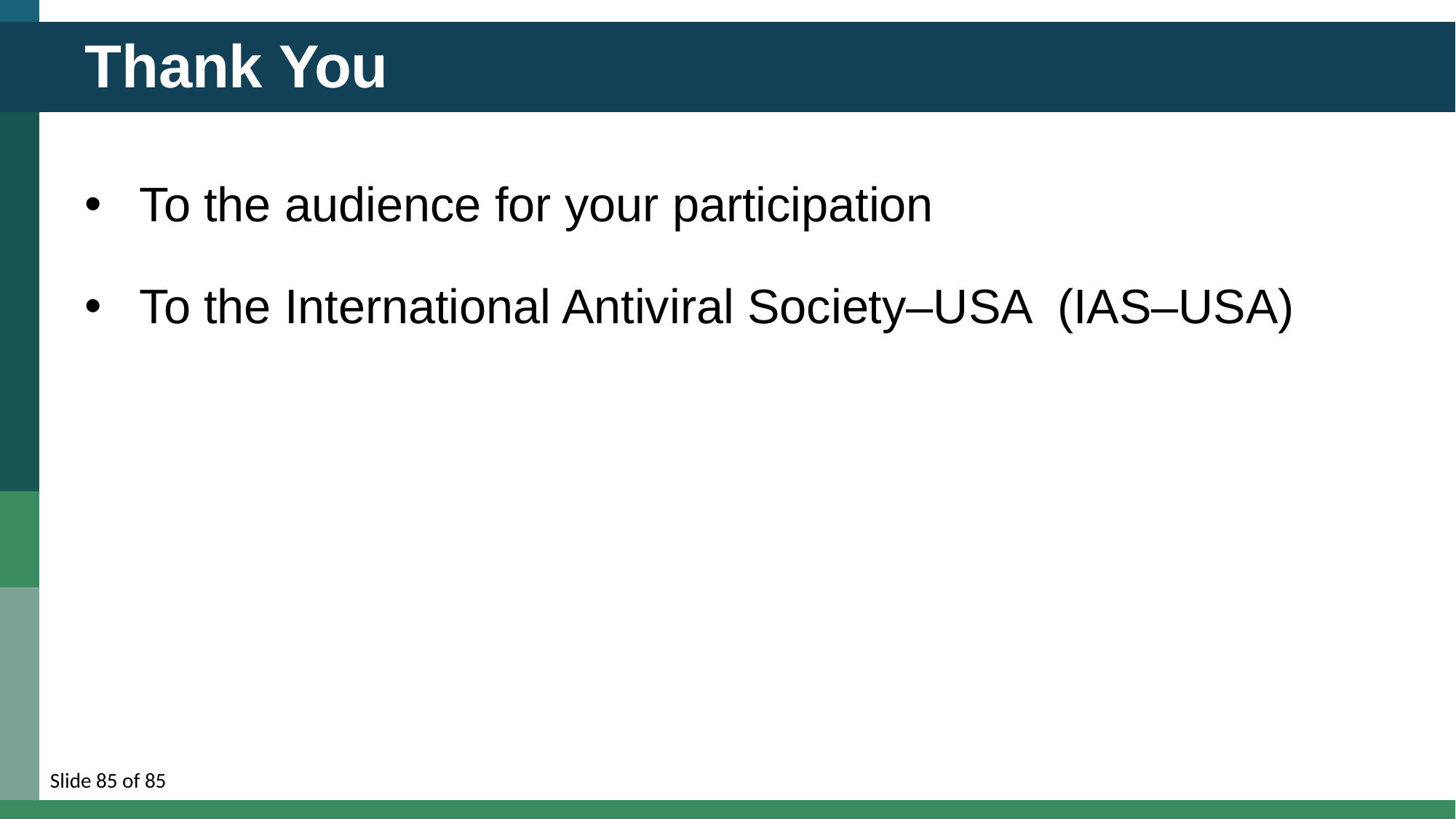

# Thank You

To the audience for your participation

To the International Antiviral Society–USA  (IAS–USA)